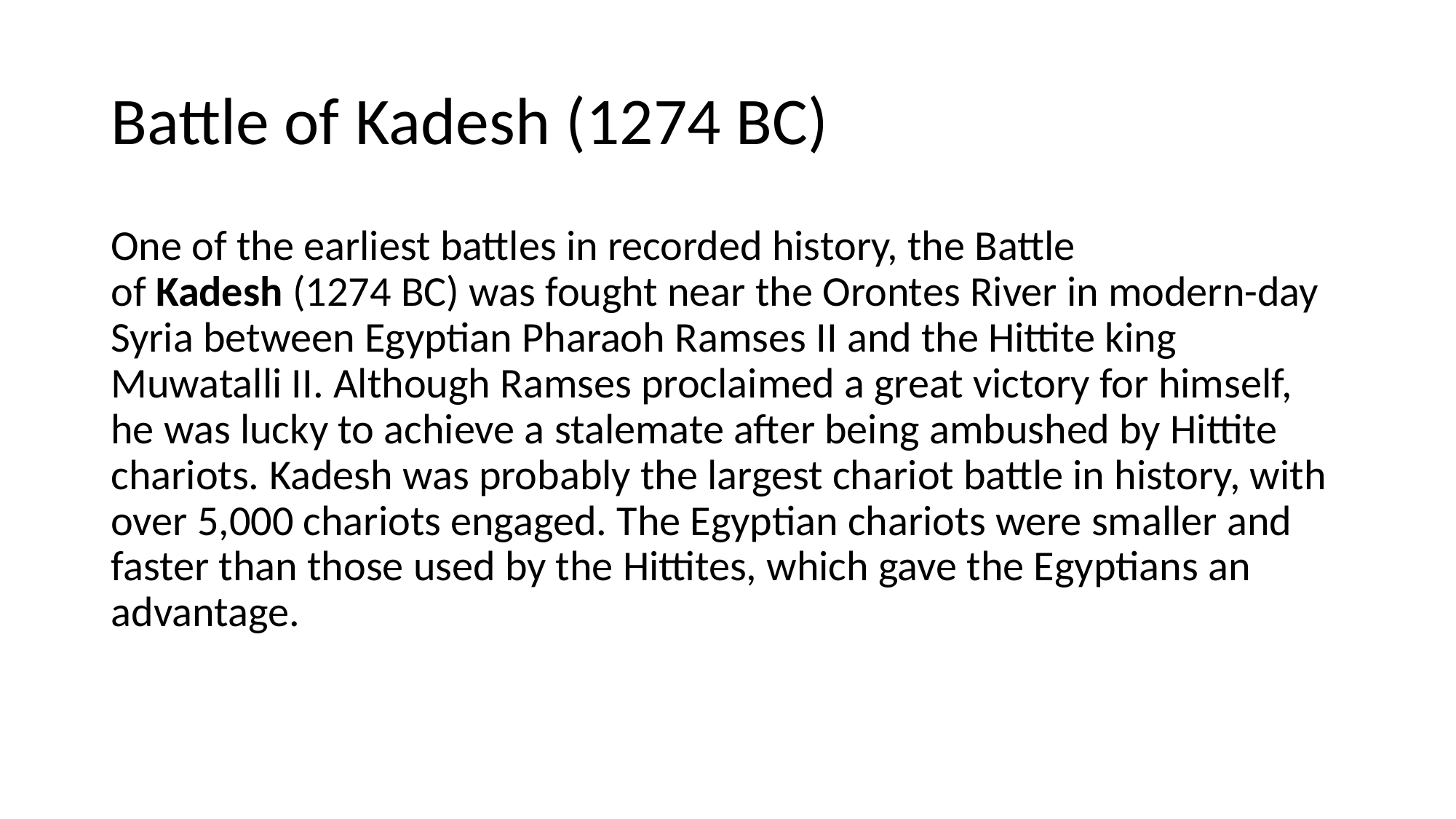

# Battle of Kadesh (1274 BC)
One of the earliest battles in recorded history, the Battle of Kadesh (1274 BC) was fought near the Orontes River in modern-day Syria between Egyptian Pharaoh Ramses II and the Hittite king Muwatalli II. Although Ramses proclaimed a great victory for himself, he was lucky to achieve a stalemate after being ambushed by Hittite chariots. Kadesh was probably the largest chariot battle in history, with over 5,000 chariots engaged. The Egyptian chariots were smaller and faster than those used by the Hittites, which gave the Egyptians an advantage.